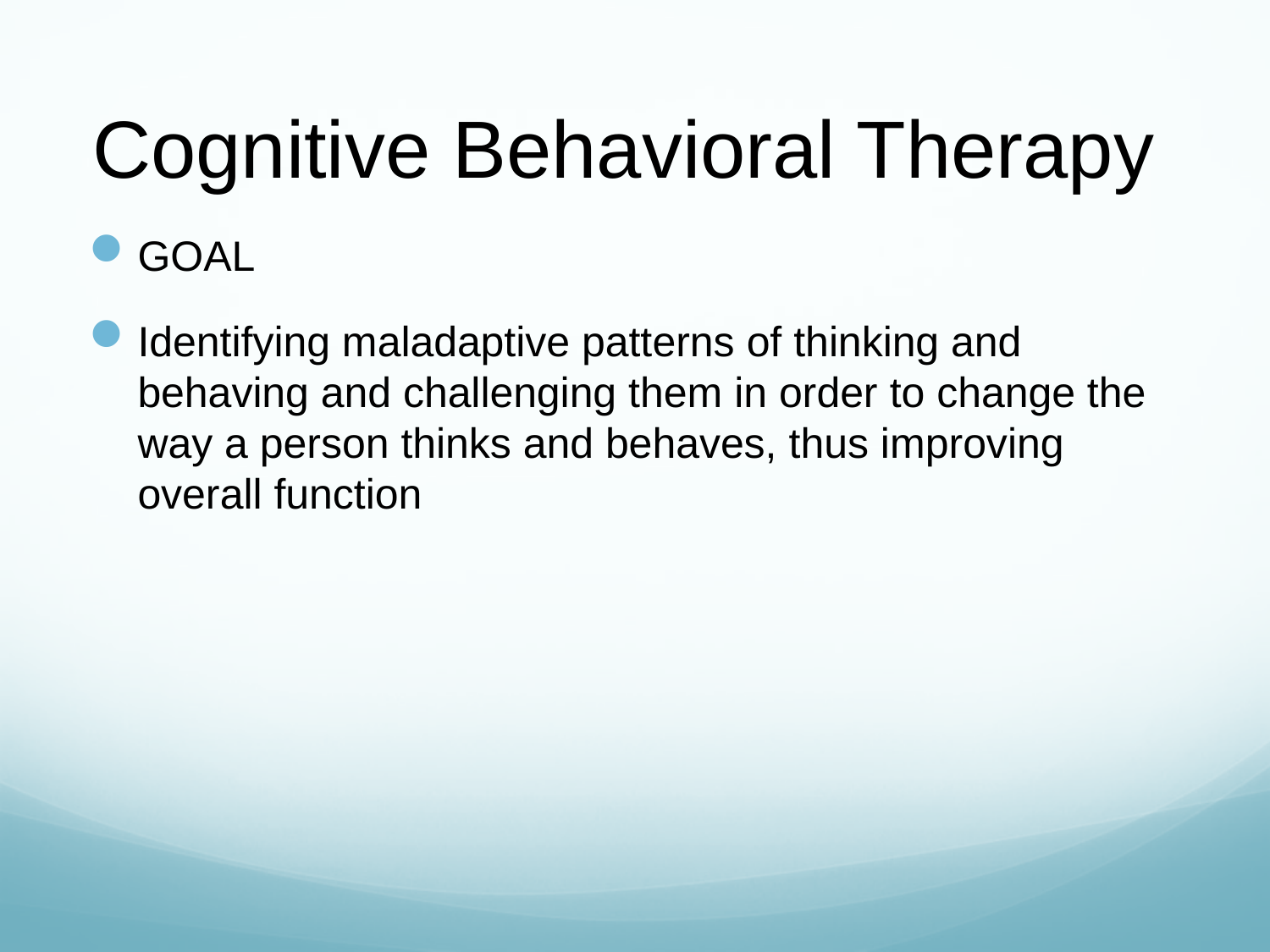

# Cognitive Behavioral Therapy
GOAL
Identifying maladaptive patterns of thinking and behaving and challenging them in order to change the way a person thinks and behaves, thus improving overall function